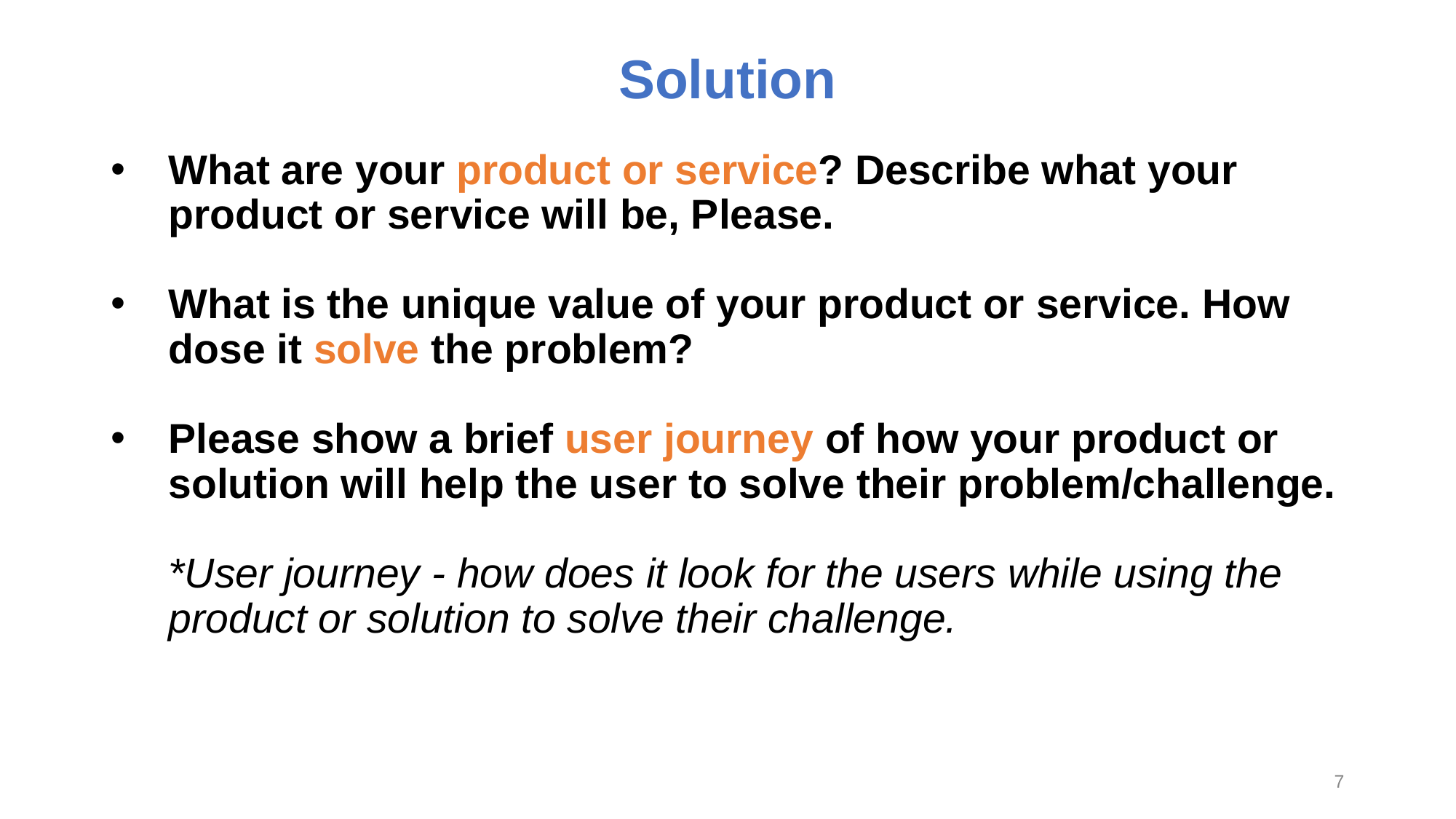

# Solution
What are your product or service? Describe what your product or service will be, Please.

What is the unique value of your product or service. How dose it solve the problem?

Please show a brief user journey of how your product or solution will help the user to solve their problem/challenge.

*User journey - how does it look for the users while using the product or solution to solve their challenge.

7